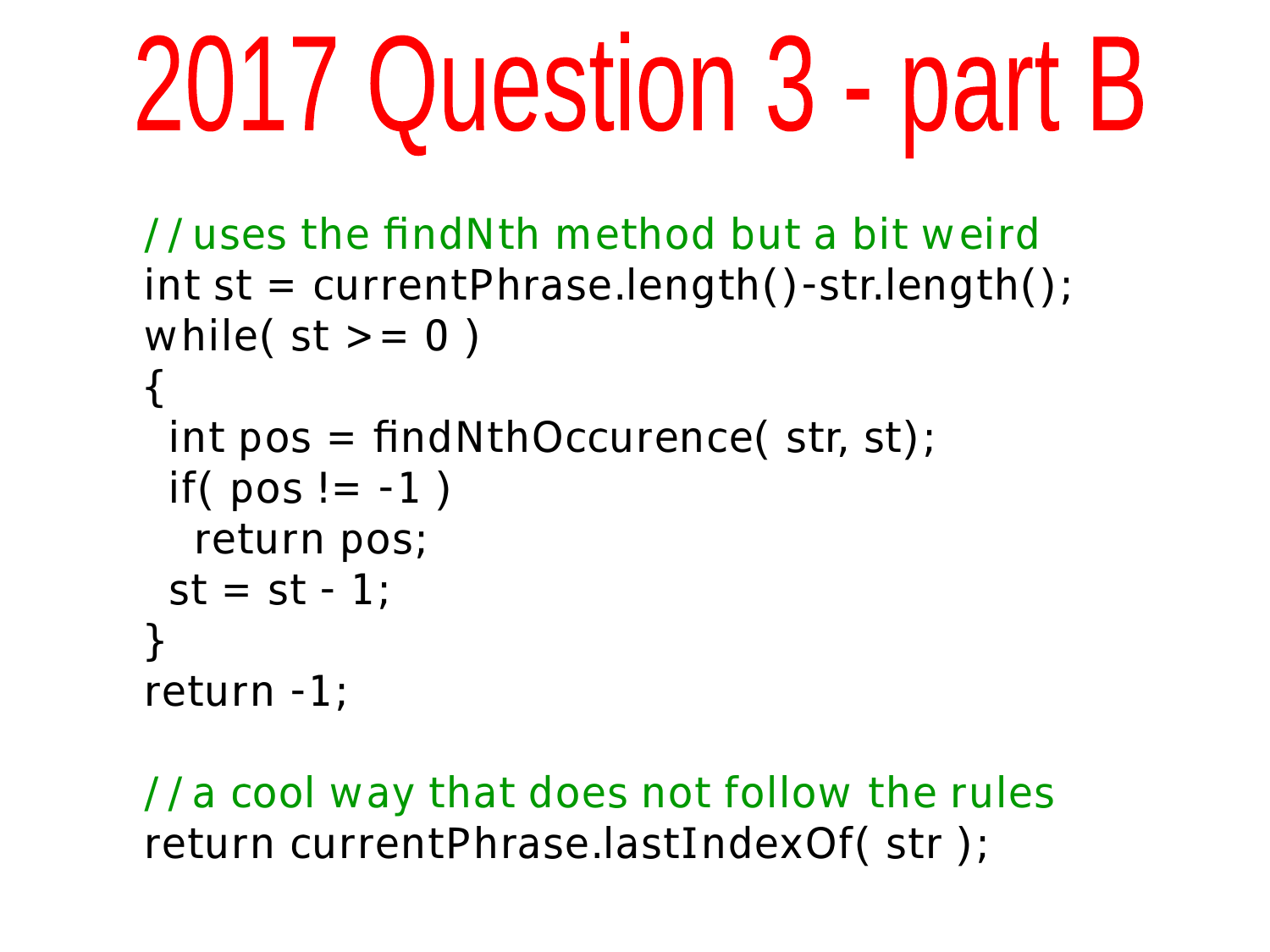

2017 Question 3 - part B
//uses the findNth method but a bit weird
int st = currentPhrase.length()-str.length();
while( st >= 0 )
{
  int pos = findNthOccurence( str, st);
  if( pos != -1 )
    return pos;
  st = st - 1;
}
return -1;

//a cool way that does not follow the rules
return currentPhrase.lastIndexOf( str );